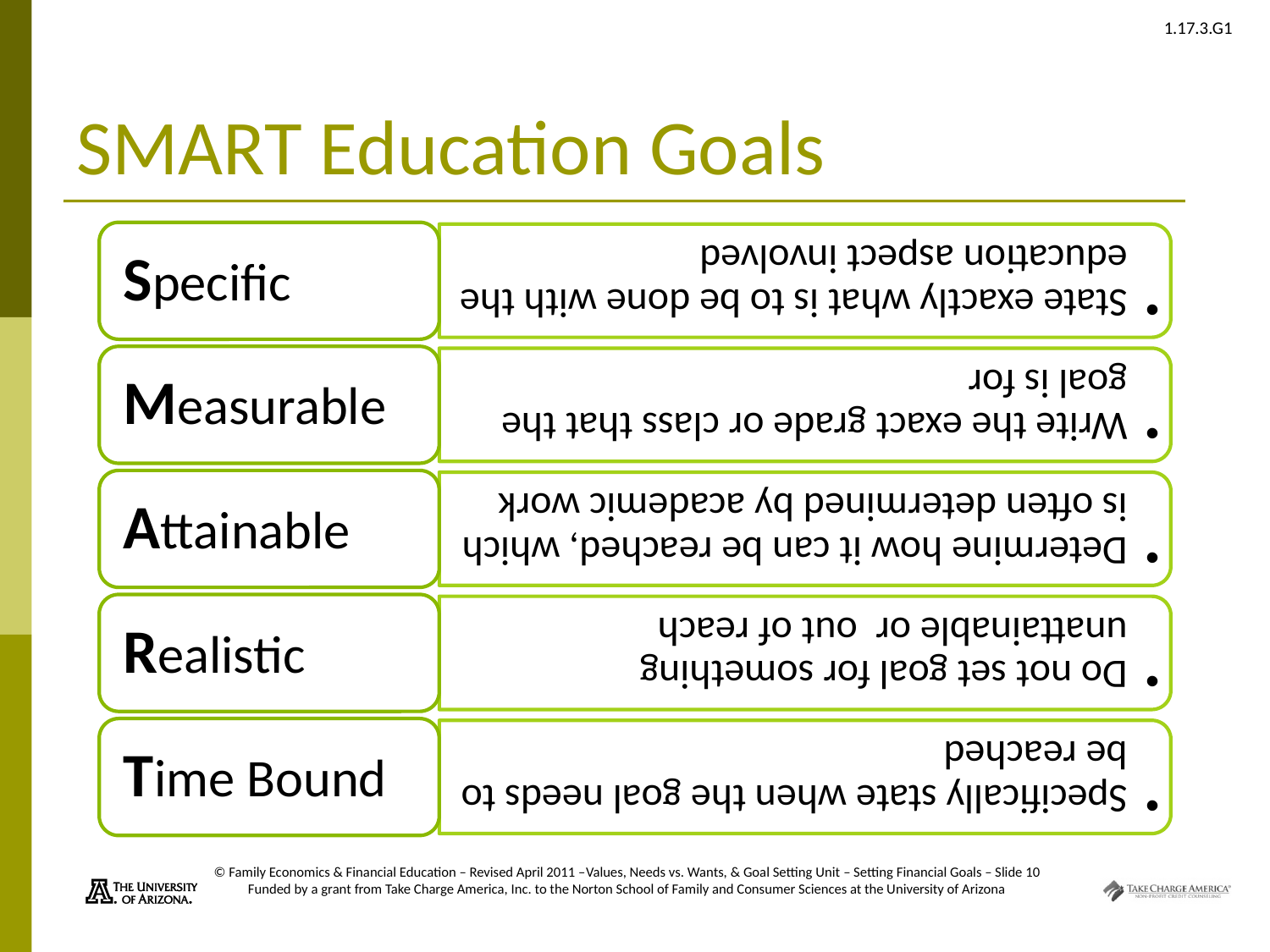

# SMART Education Goals
State exactly what is to be done with the education aspect involved
Specific
Write the exact grade or class that the goal is for
Measurable
Determine how it can be reached, which is often determined by academic work
Attainable
Do not set goal for something unattainable or  out of reach
Realistic
Specifically state when the goal needs to be reached
Time Bound